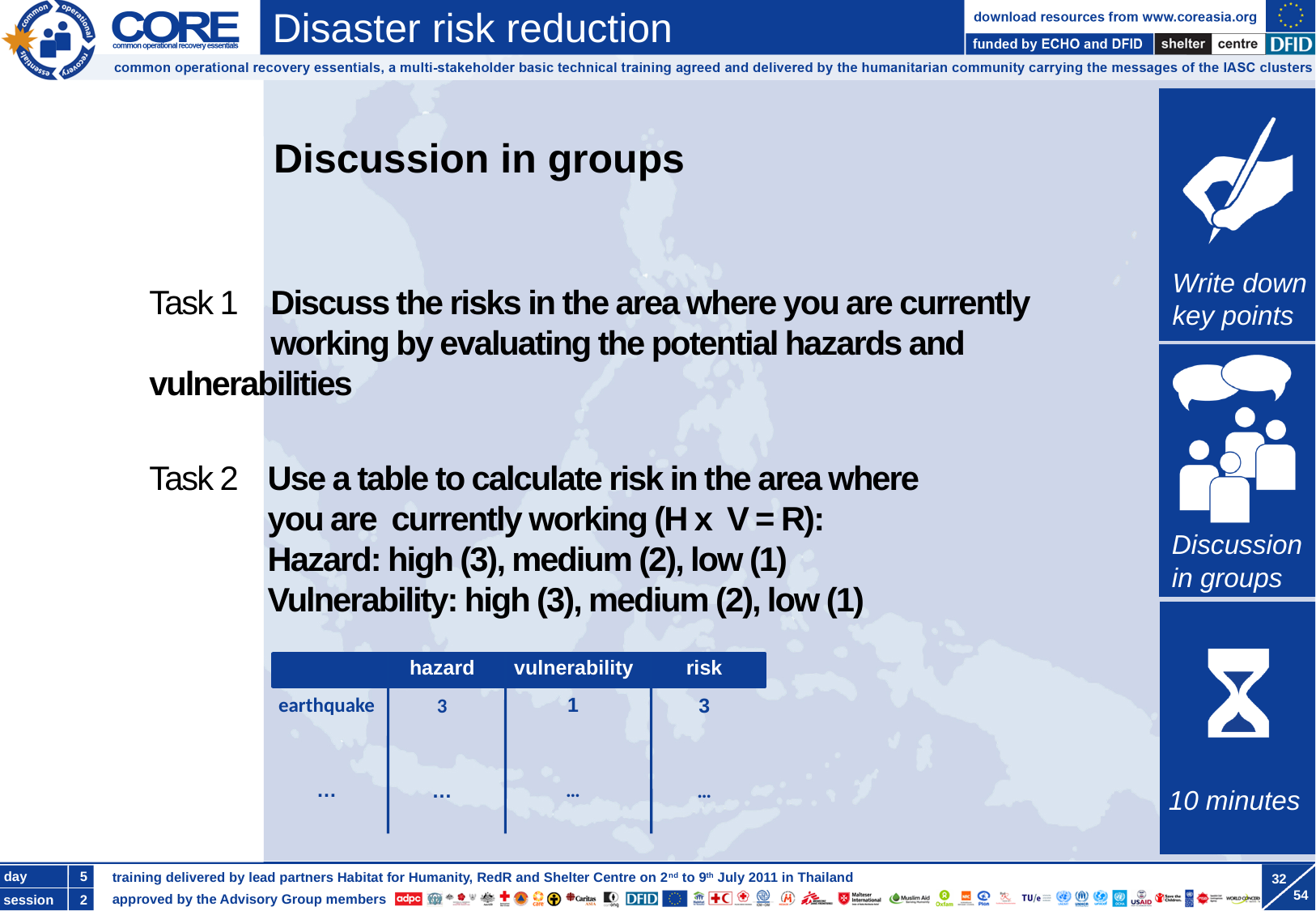

# Discussion in groups
Task 1 	Discuss the risks in the area where you are currently 	working by evaluating the potential hazards and 	vulnerabilities

Task 2 	Use a table to calculate risk in the area where
you are  currently working (H x  V = R):
Hazard: high (3), medium (2), low (1)
Vulnerability: high (3), medium (2), low (1)

vulnerability
risk
hazard
1

…
3

…
3

…

earthquake

…